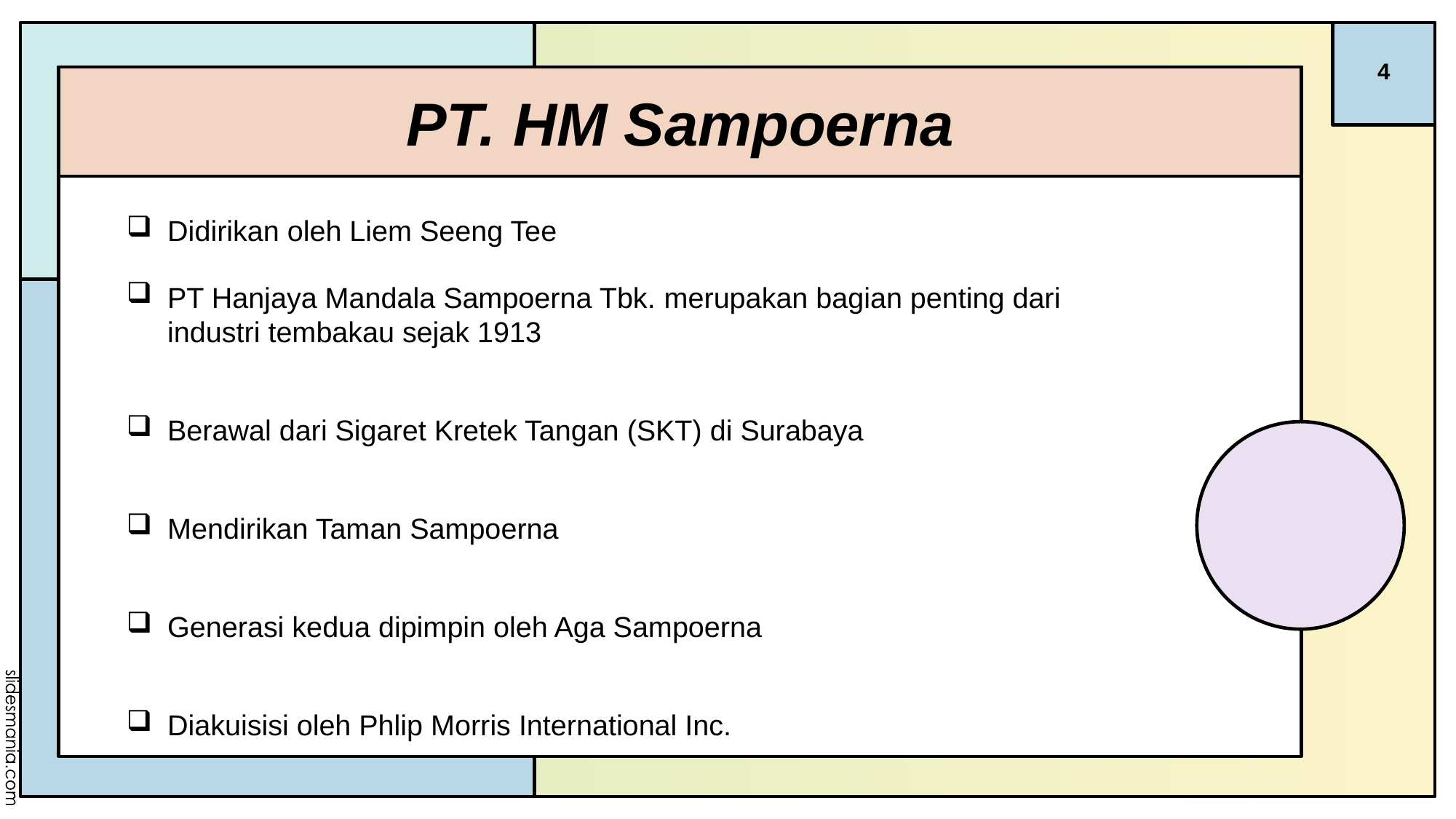

4
# PT. HM Sampoerna
Didirikan oleh Liem Seeng Tee
PT Hanjaya Mandala Sampoerna Tbk. merupakan bagian penting dari industri tembakau sejak 1913
Berawal dari Sigaret Kretek Tangan (SKT) di Surabaya
Mendirikan Taman Sampoerna
Generasi kedua dipimpin oleh Aga Sampoerna
Diakuisisi oleh Phlip Morris International Inc.